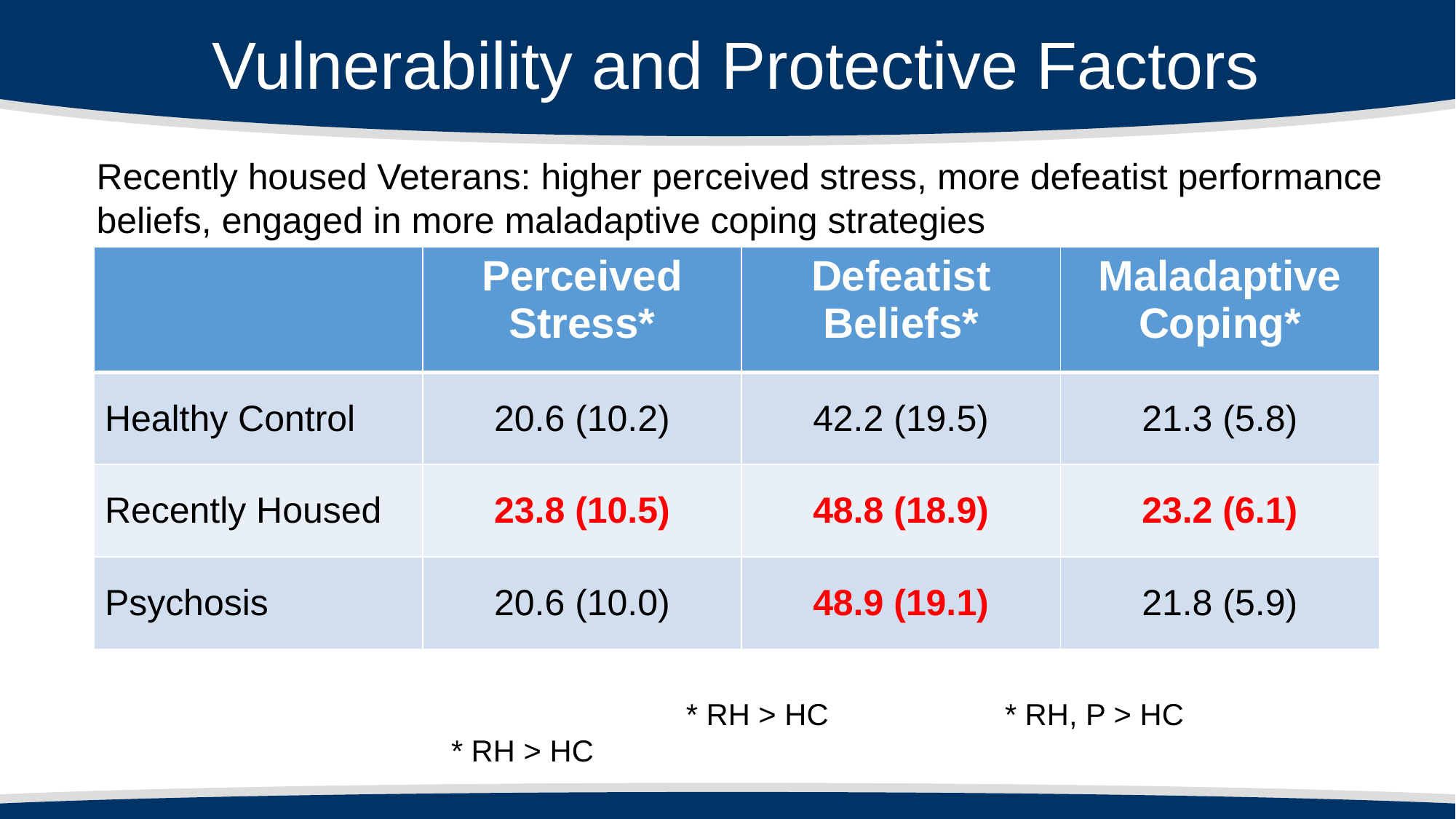

Vulnerability and Protective Factors
Recently housed Veterans: higher perceived stress, more defeatist performance beliefs, engaged in more maladaptive coping strategies
|  | Perceived Stress\* | Defeatist Beliefs\* | Maladaptive Coping\* |
| --- | --- | --- | --- |
| Healthy Control | 20.6 (10.2) | 42.2 (19.5) | 21.3 (5.8) |
| Recently Housed | 23.8 (10.5) | 48.8 (18.9) | 23.2 (6.1) |
| Psychosis | 20.6 (10.0) | 48.9 (19.1) | 21.8 (5.9) |
				  * RH > HC  	              * RH, P > HC				* RH > HC